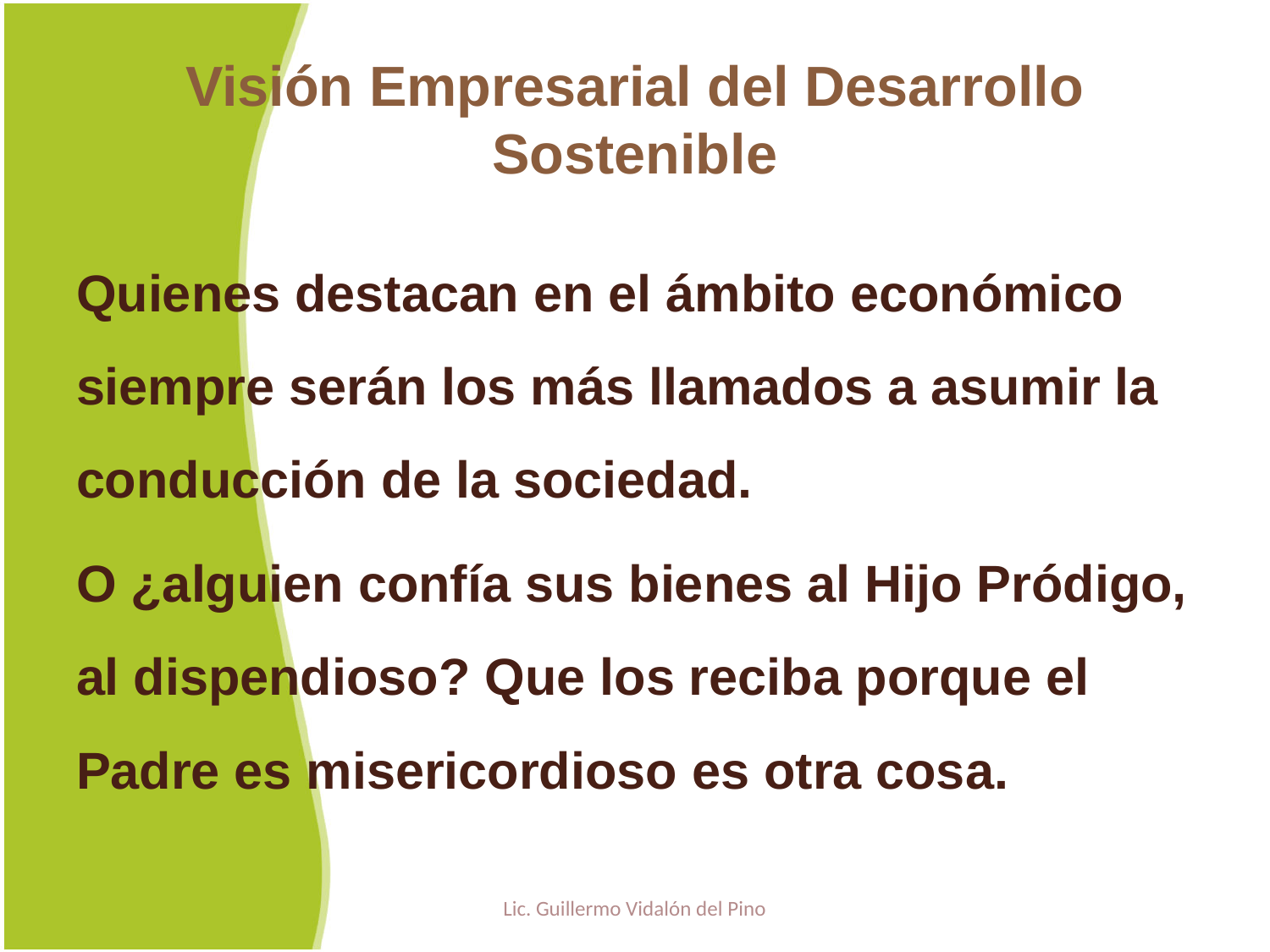

# Visión Empresarial del Desarrollo Sostenible
Quienes destacan en el ámbito económico siempre serán los más llamados a asumir la conducción de la sociedad.
O ¿alguien confía sus bienes al Hijo Pródigo, al dispendioso? Que los reciba porque el Padre es misericordioso es otra cosa.
Lic. Guillermo Vidalón del Pino